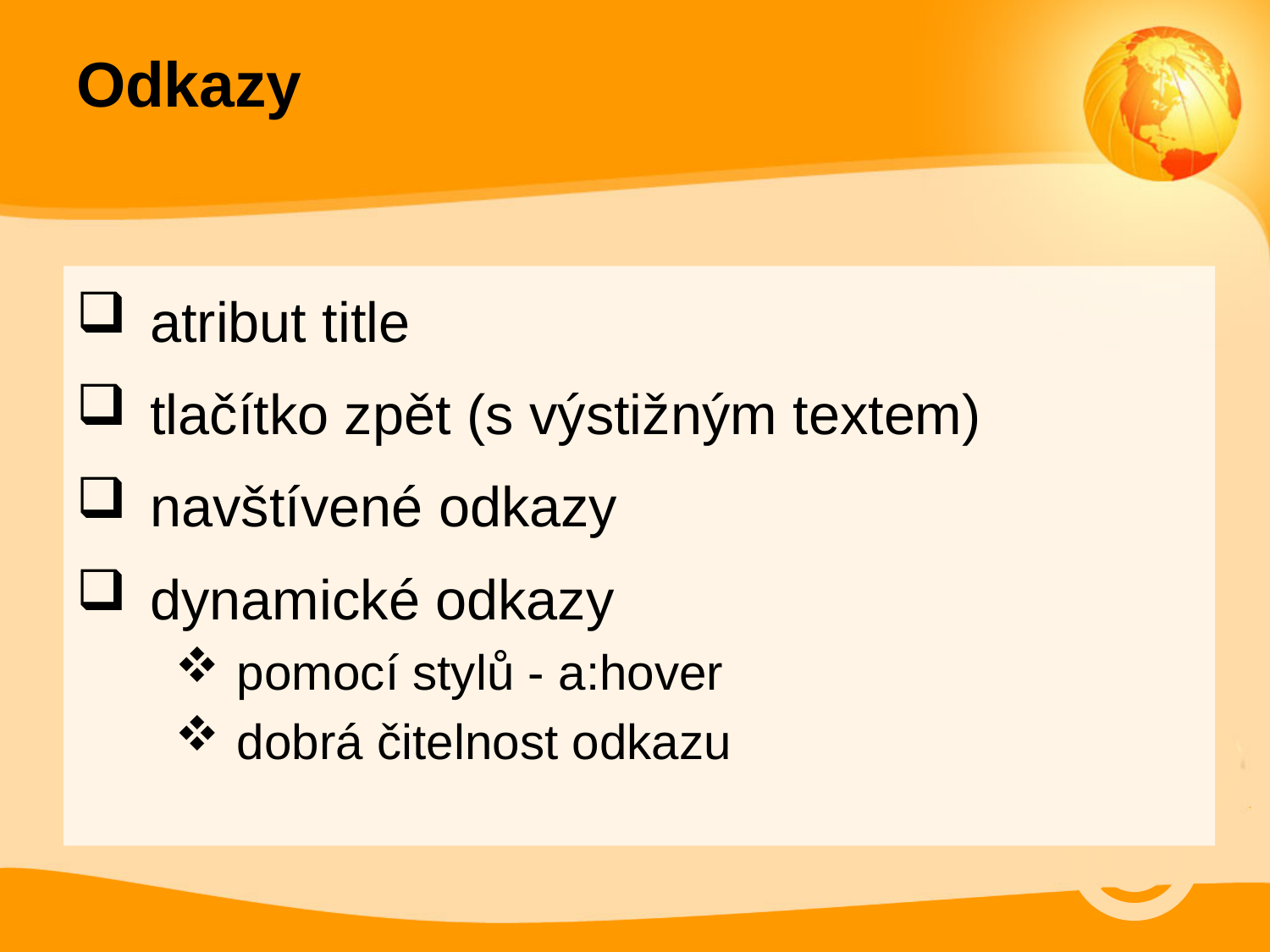

# Odkazy
atribut title
tlačítko zpět (s výstižným textem)
navštívené odkazy
dynamické odkazy
pomocí stylů - a:hover
dobrá čitelnost odkazu